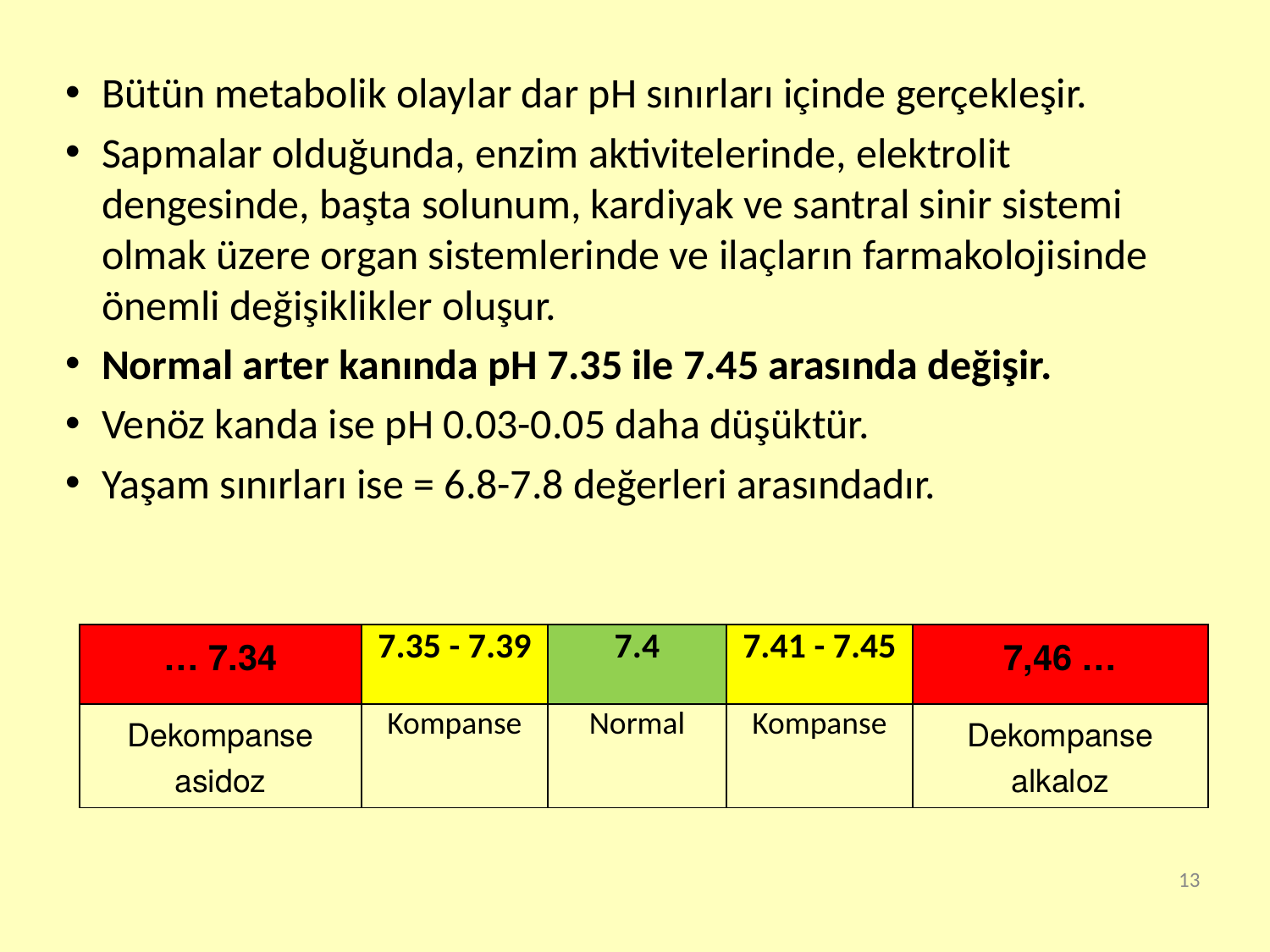

Bütün metabolik olaylar dar pH sınırları içinde gerçekleşir.
Sapmalar olduğunda, enzim aktivitelerinde, elektrolit dengesinde, başta solunum, kardiyak ve santral sinir sistemi olmak üzere organ sistemlerinde ve ilaçların farmakolojisinde önemli değişiklikler oluşur.
Normal arter kanında pH 7.35 ile 7.45 arasında değişir.
Venöz kanda ise pH 0.03-0.05 daha düşüktür.
Yaşam sınırları ise = 6.8-7.8 değerleri arasındadır.
| … 7.34 | 7.35 - 7.39 | 7.4 | 7.41 - 7.45 | 7,46 … |
| --- | --- | --- | --- | --- |
| Dekompanse asidoz | Kompanse | Normal | Kompanse | Dekompanse alkaloz |
13